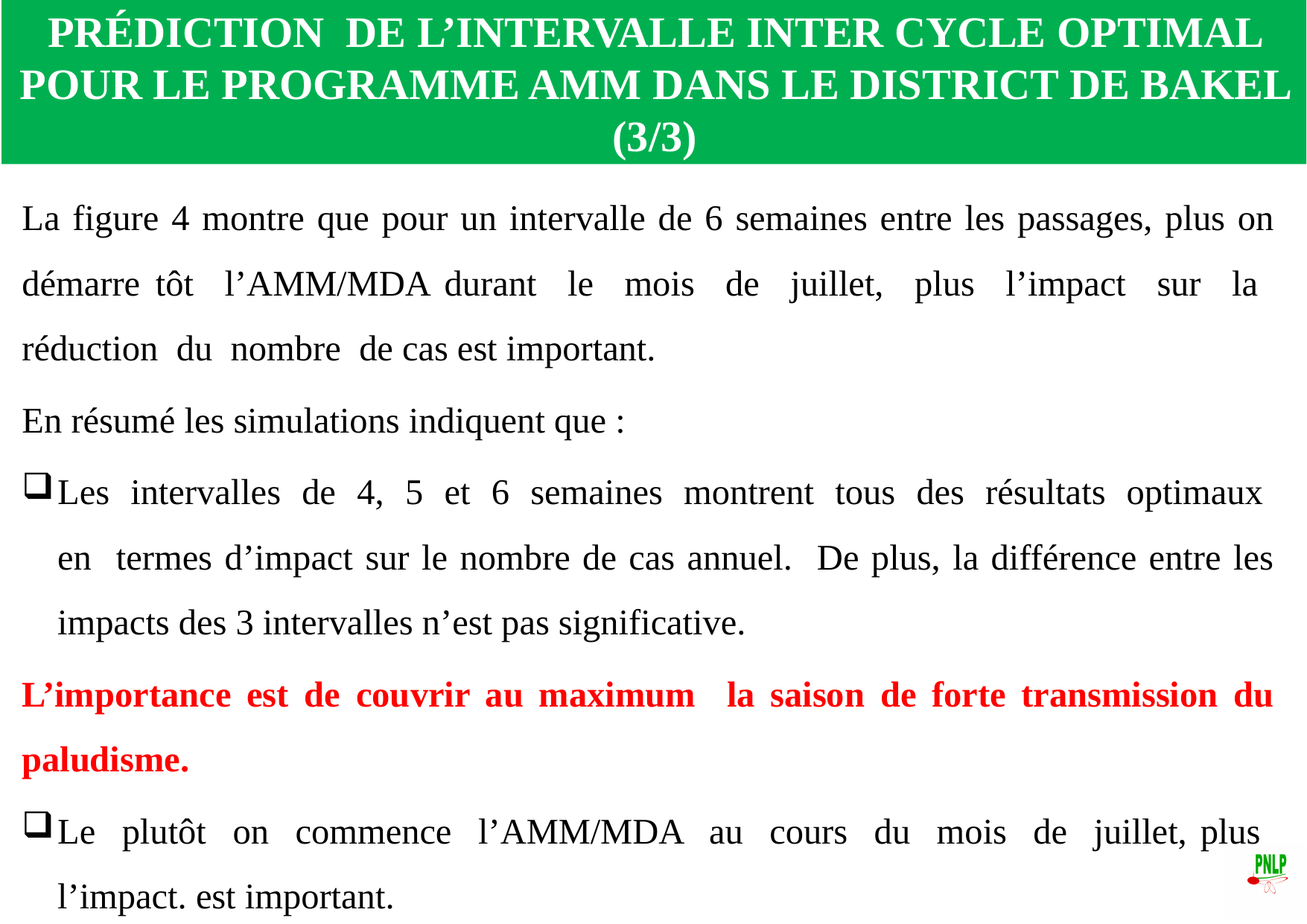

PRÉDICTION  DE L’INTERVALLE INTER CYCLE OPTIMAL POUR LE PROGRAMME AMM DANS LE DISTRICT DE BAKEL (3/3)
La figure 4 montre que pour un intervalle de 6 semaines entre les passages, plus on démarre tôt  l’AMM/MDA durant  le  mois  de  juillet,  plus  l’impact  sur  la  réduction  du  nombre  de cas est important.
En résumé les simulations indiquent que :
Les  intervalles  de  4,  5  et  6  semaines  montrent  tous  des  résultats  optimaux  en  termes d’impact sur le nombre de cas annuel.  De plus, la différence entre les impacts des 3 intervalles n’est pas significative.
L’importance est de couvrir au maximum  la saison de forte transmission du paludisme.
Le  plutôt  on  commence  l’AMM/MDA  au  cours  du  mois  de  juillet, plus  l’impact. est important.